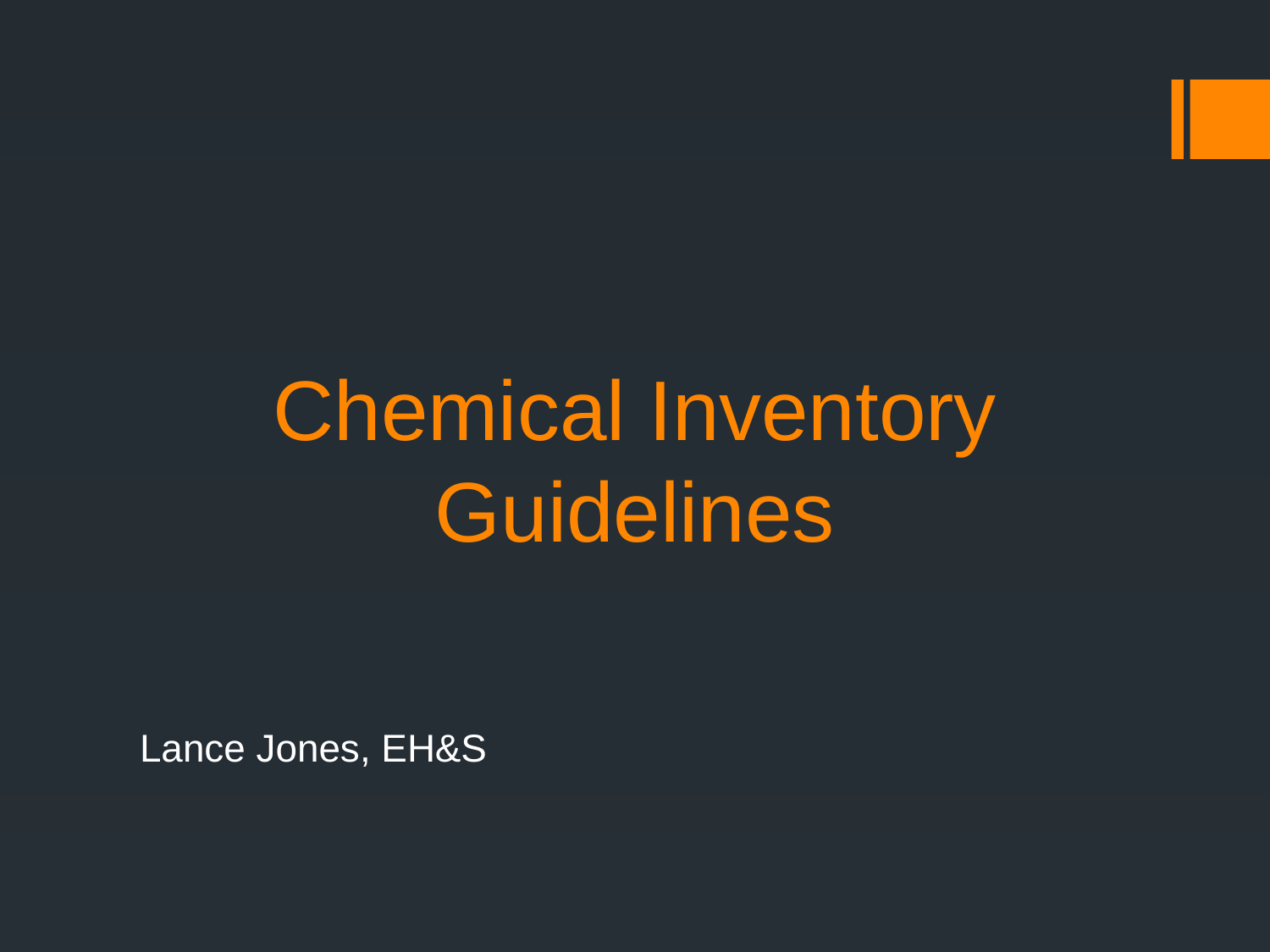

# Chemical Inventory Guidelines
Lance Jones, EH&S